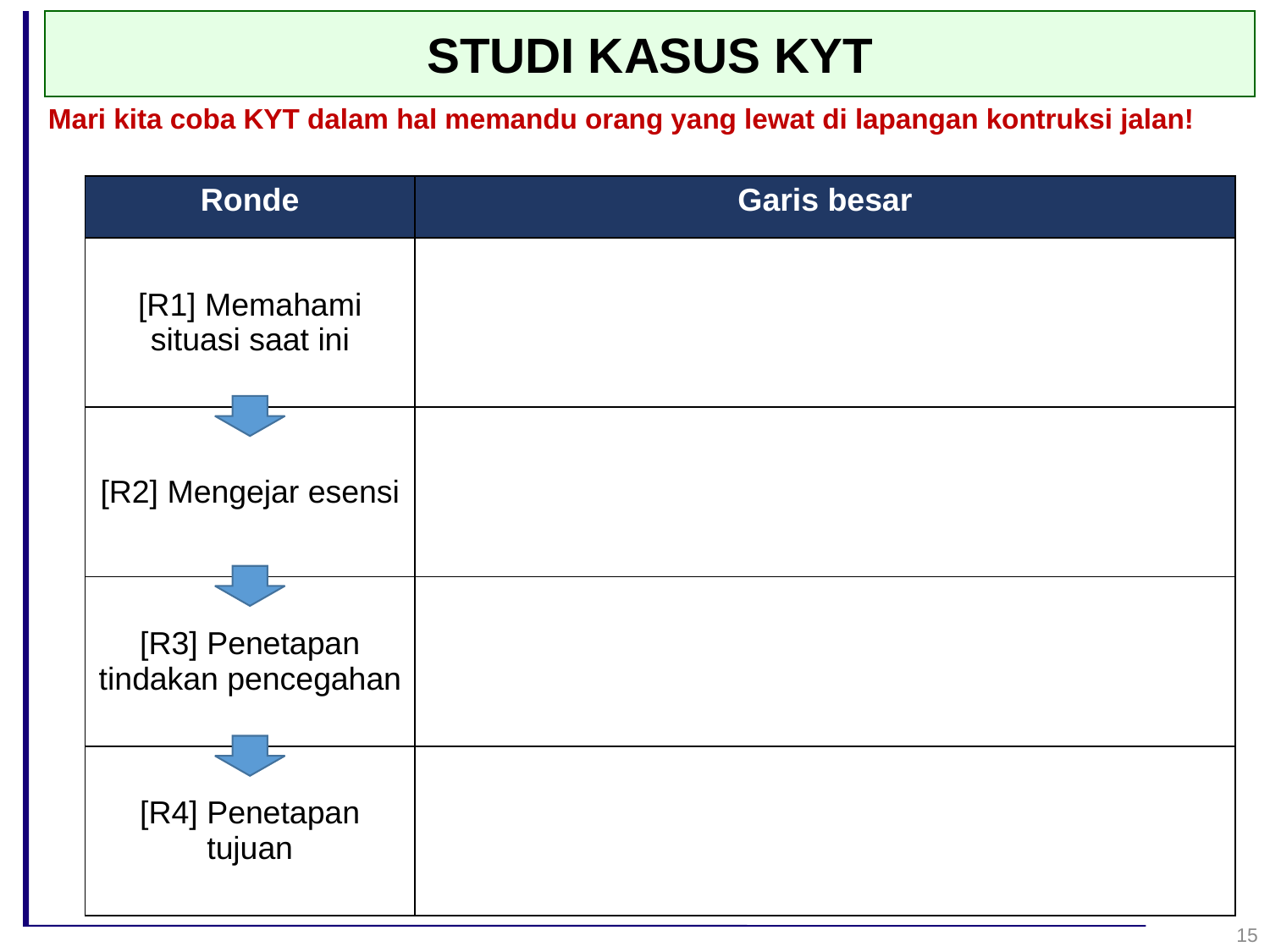

STUDI KASUS KYT
Mari kita coba KYT dalam hal memandu orang yang lewat di lapangan kontruksi jalan!
| Ronde | Garis besar |
| --- | --- |
| [R1] Memahami situasi saat ini |  |
| [R2] Mengejar esensi |  |
| [R3] Penetapan tindakan pencegahan |  |
| [R4] Penetapan tujuan |  |

15